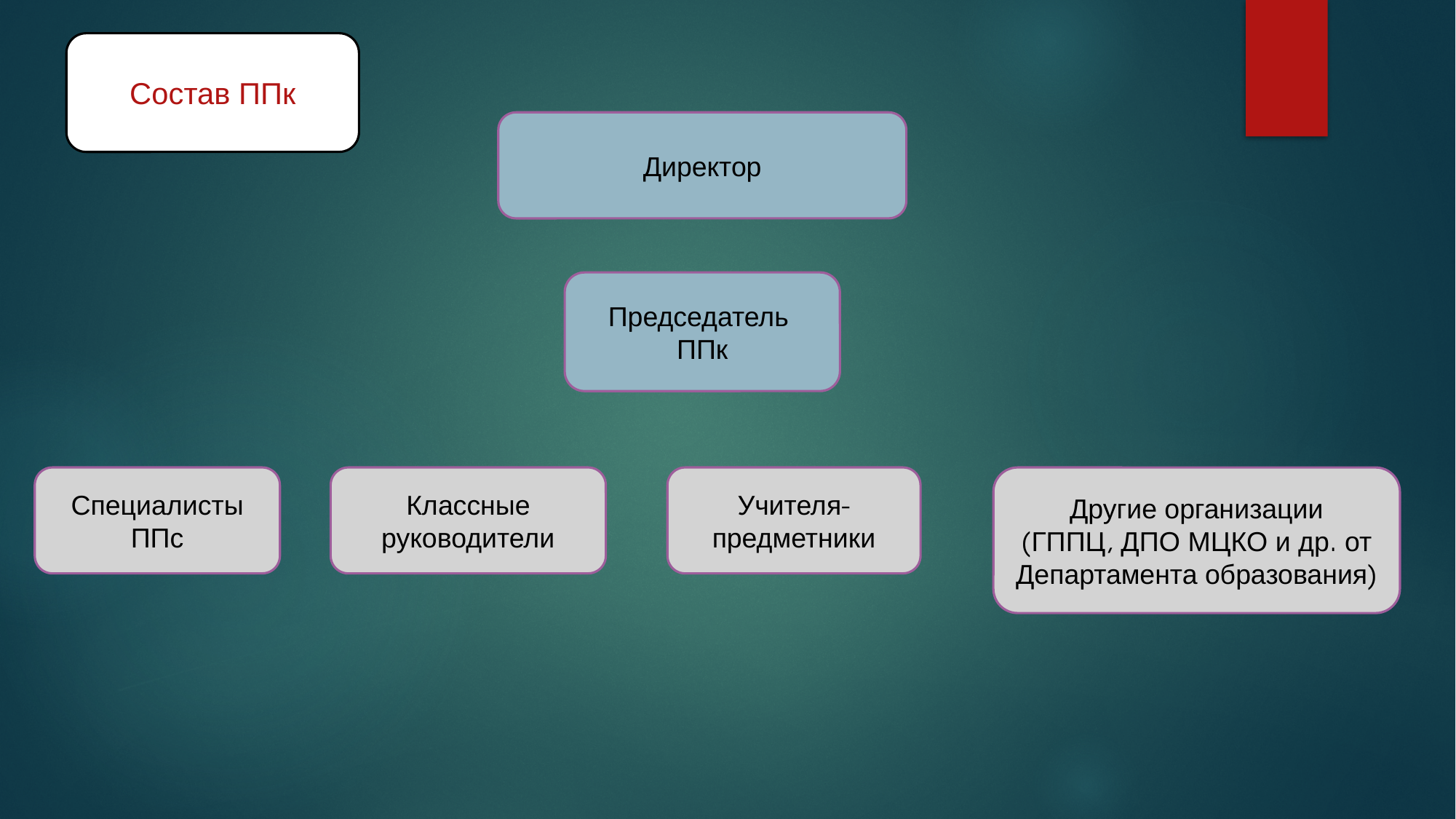

Состав ППк
Директор
Председатель
ППк
Специалисты
ППс
Учителя- предметники
Другие организации
(ГППЦ, ДПО МЦКО и др. от Департамента образования)
Классные руководители